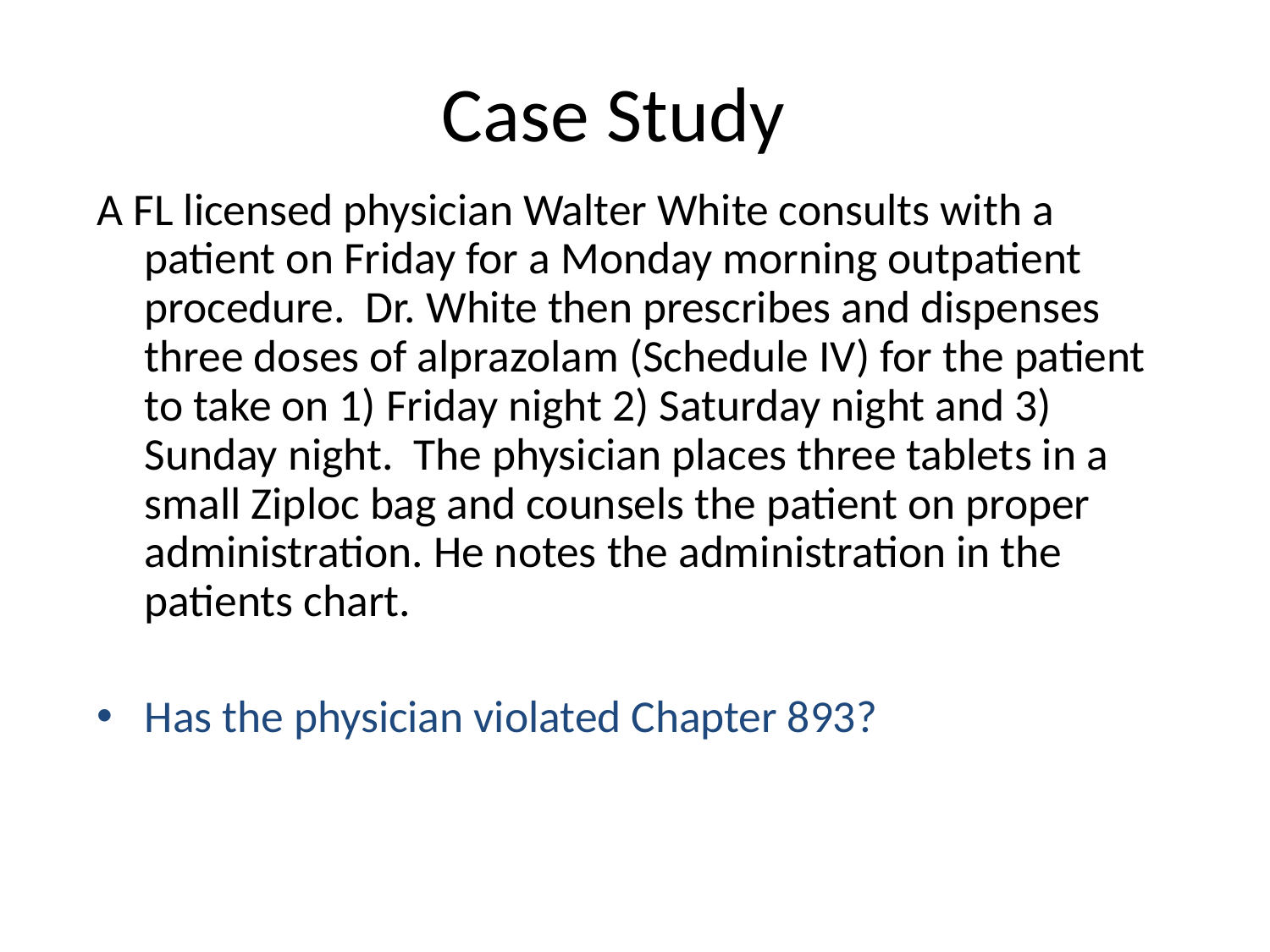

# Case Study
A FL licensed physician Walter White consults with a patient on Friday for a Monday morning outpatient procedure.  Dr. White then prescribes and dispenses three doses of alprazolam (Schedule IV) for the patient to take on 1) Friday night 2) Saturday night and 3) Sunday night.  The physician places three tablets in a small Ziploc bag and counsels the patient on proper administration. He notes the administration in the patients chart.

Has the physician violated Chapter 893?